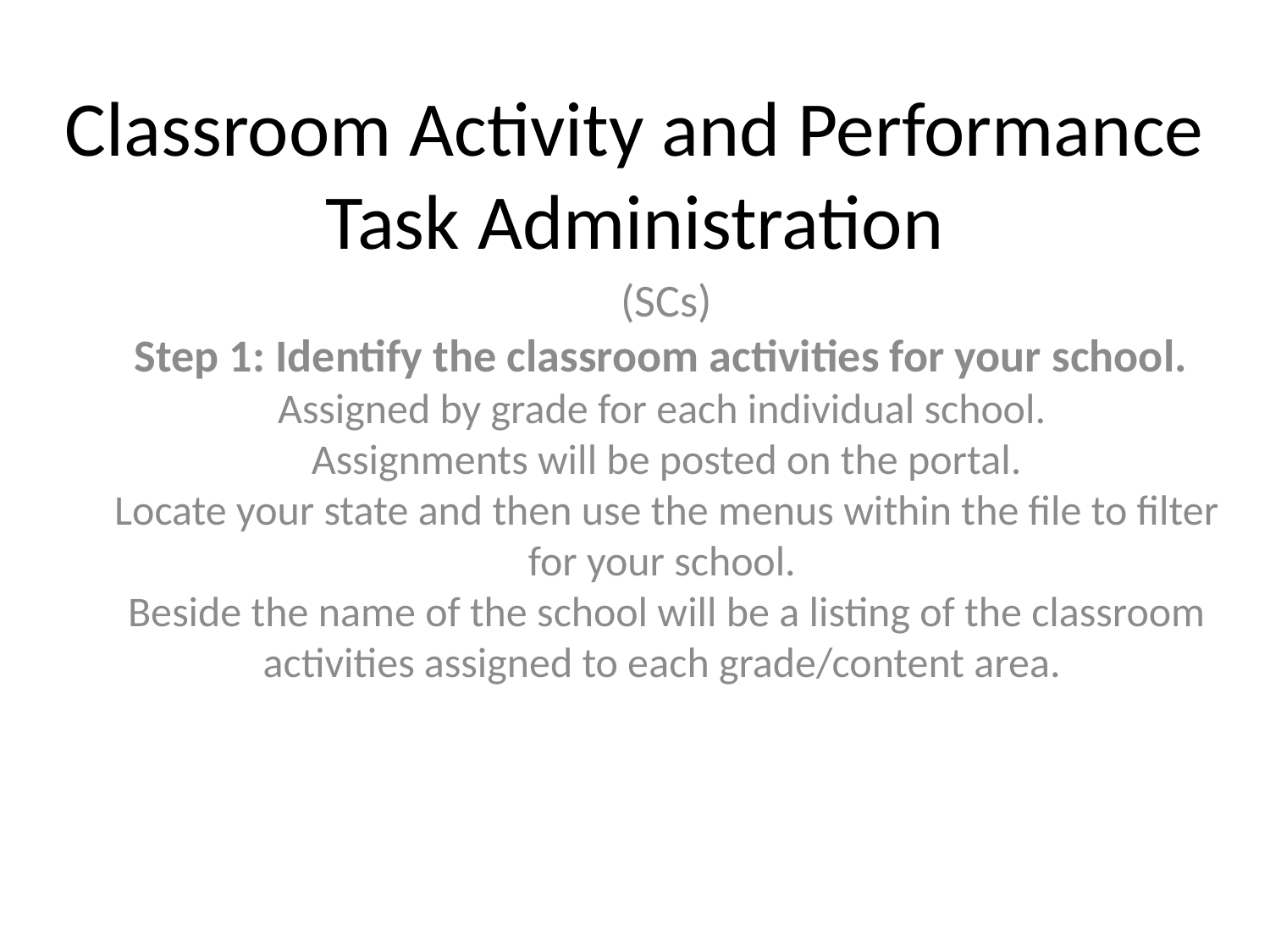

# Classroom Activity and Performance Task Administration
(SCs)
Step 1: Identify the classroom activities for your school.
Assigned by grade for each individual school.
Assignments will be posted on the portal.
Locate your state and then use the menus within the file to filter for your school.
Beside the name of the school will be a listing of the classroom activities assigned to each grade/content area.